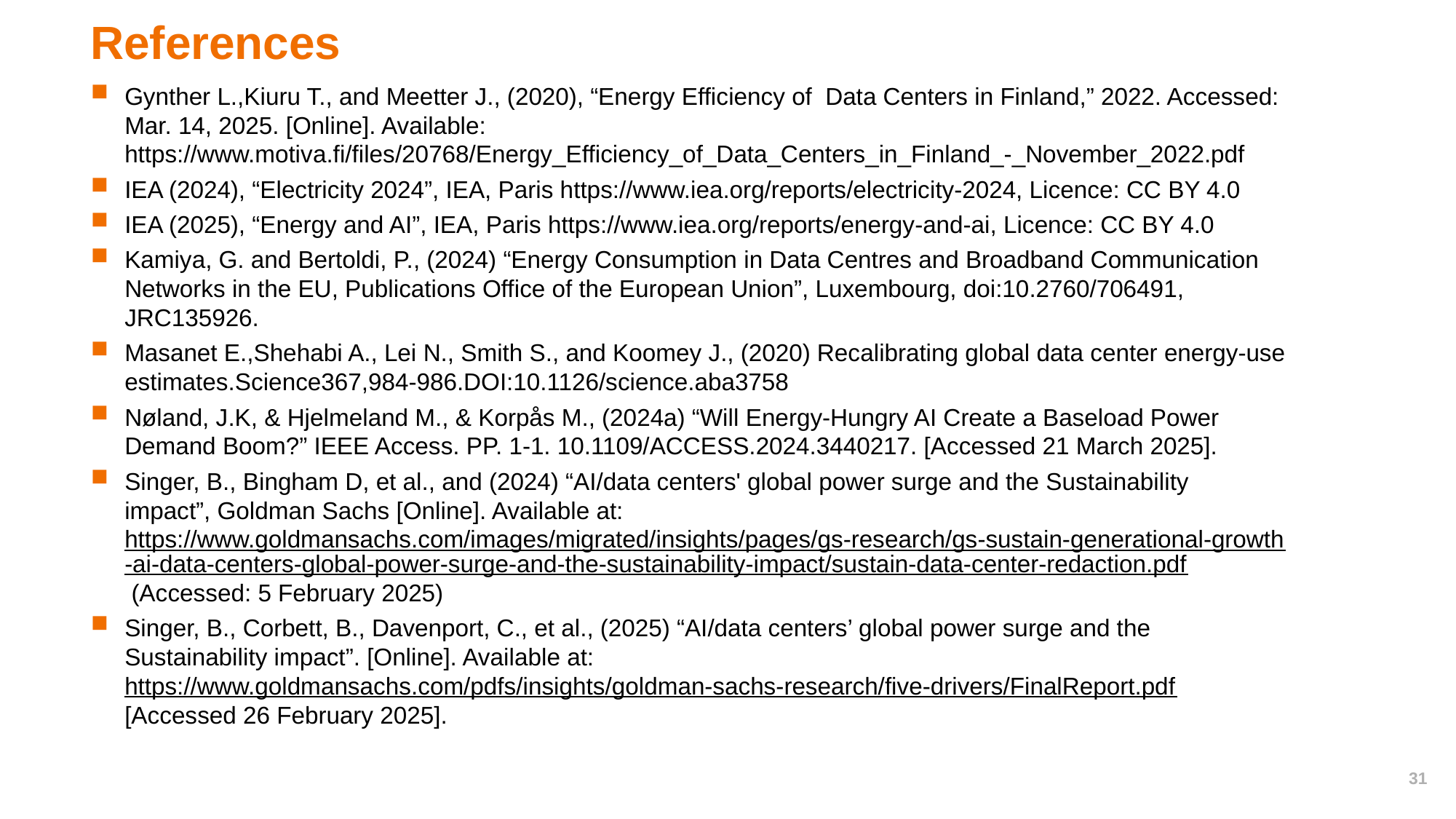

# References
Gynther L.,Kiuru T., and Meetter J., (2020), “Energy Efficiency of  Data Centers in Finland,” 2022. Accessed: Mar. 14, 2025. [Online]. Available: https://www.motiva.fi/files/20768/Energy_Efficiency_of_Data_Centers_in_Finland_-_November_2022.pdf
IEA (2024), “Electricity 2024”, IEA, Paris https://www.iea.org/reports/electricity-2024, Licence: CC BY 4.0
IEA (2025), “Energy and AI”, IEA, Paris https://www.iea.org/reports/energy-and-ai, Licence: CC BY 4.0
Kamiya, G. and Bertoldi, P., (2024) “Energy Consumption in Data Centres and Broadband Communication Networks in the EU, Publications Office of the European Union”, Luxembourg, doi:10.2760/706491, JRC135926.
Masanet E.,Shehabi A., Lei N., Smith S., and Koomey J., (2020) Recalibrating global data center energy-use estimates.Science367,984-986.DOI:10.1126/science.aba3758
Nøland, J.K, & Hjelmeland M., & Korpås M., (2024a) “Will Energy-Hungry AI Create a Baseload Power Demand Boom?” IEEE Access. PP. 1-1. 10.1109/ACCESS.2024.3440217. [Accessed 21 March 2025].
Singer, B., Bingham D, et al., and (2024) “AI/data centers' global power surge and the Sustainability impact”, Goldman Sachs [Online]. Available at: https://www.goldmansachs.com/images/migrated/insights/pages/gs-research/gs-sustain-generational-growth-ai-data-centers-global-power-surge-and-the-sustainability-impact/sustain-data-center-redaction.pdf (Accessed: 5 February 2025)
Singer, B., Corbett, B., Davenport, C., et al., (2025) “AI/data centers’ global power surge and the Sustainability impact”. [Online]. Available at: https://www.goldmansachs.com/pdfs/insights/goldman-sachs-research/five-drivers/FinalReport.pdf [Accessed 26 February 2025].
31